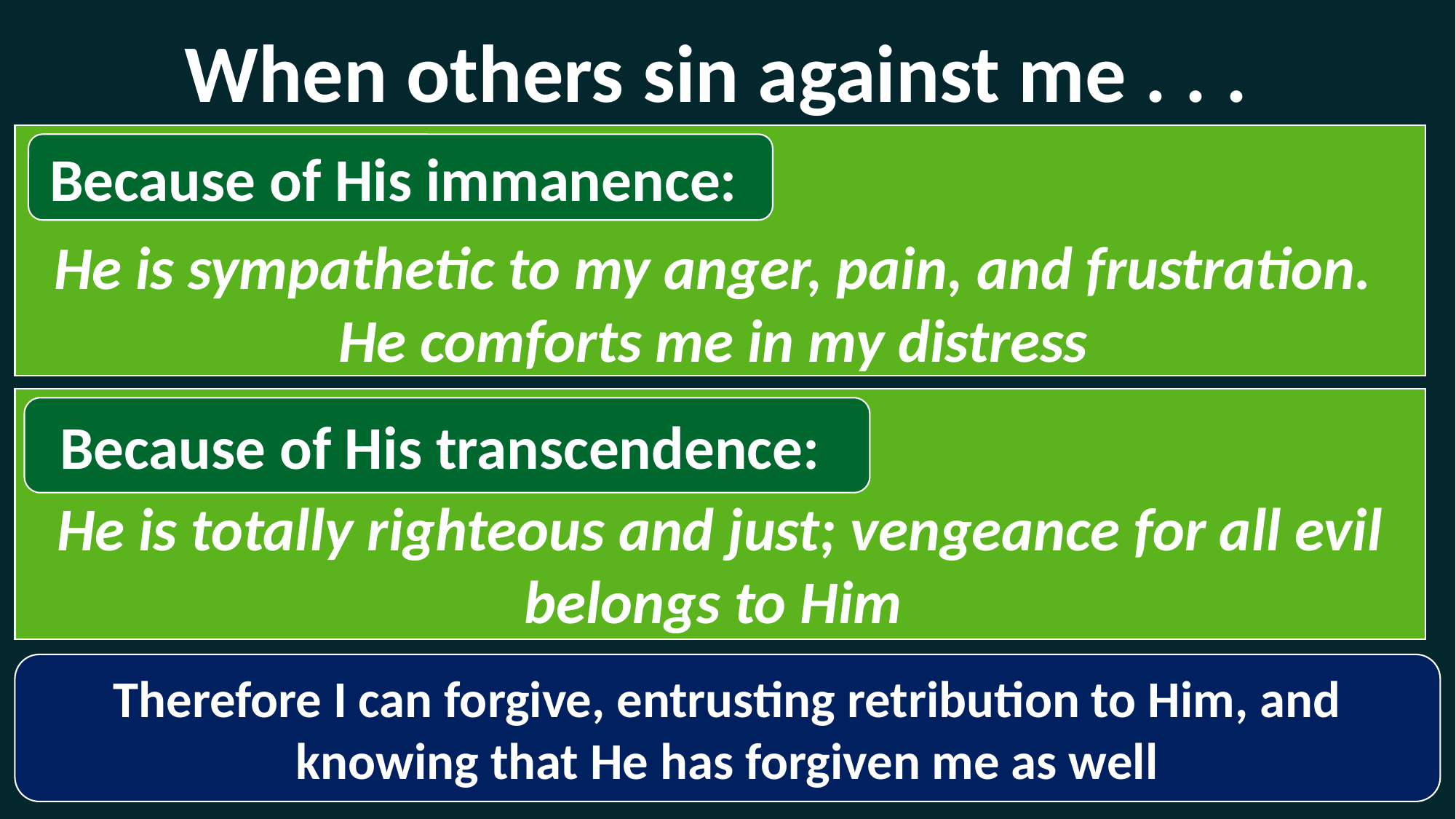

When others sin against me . . .

Because of His immanence:
He is sympathetic to my anger, pain, and frustration.  He comforts me in my distress

Because of His transcendence:
He is totally righteous and just; vengeance for all evil belongs to Him
Therefore I can forgive, entrusting retribution to Him, and knowing that He has forgiven me as well